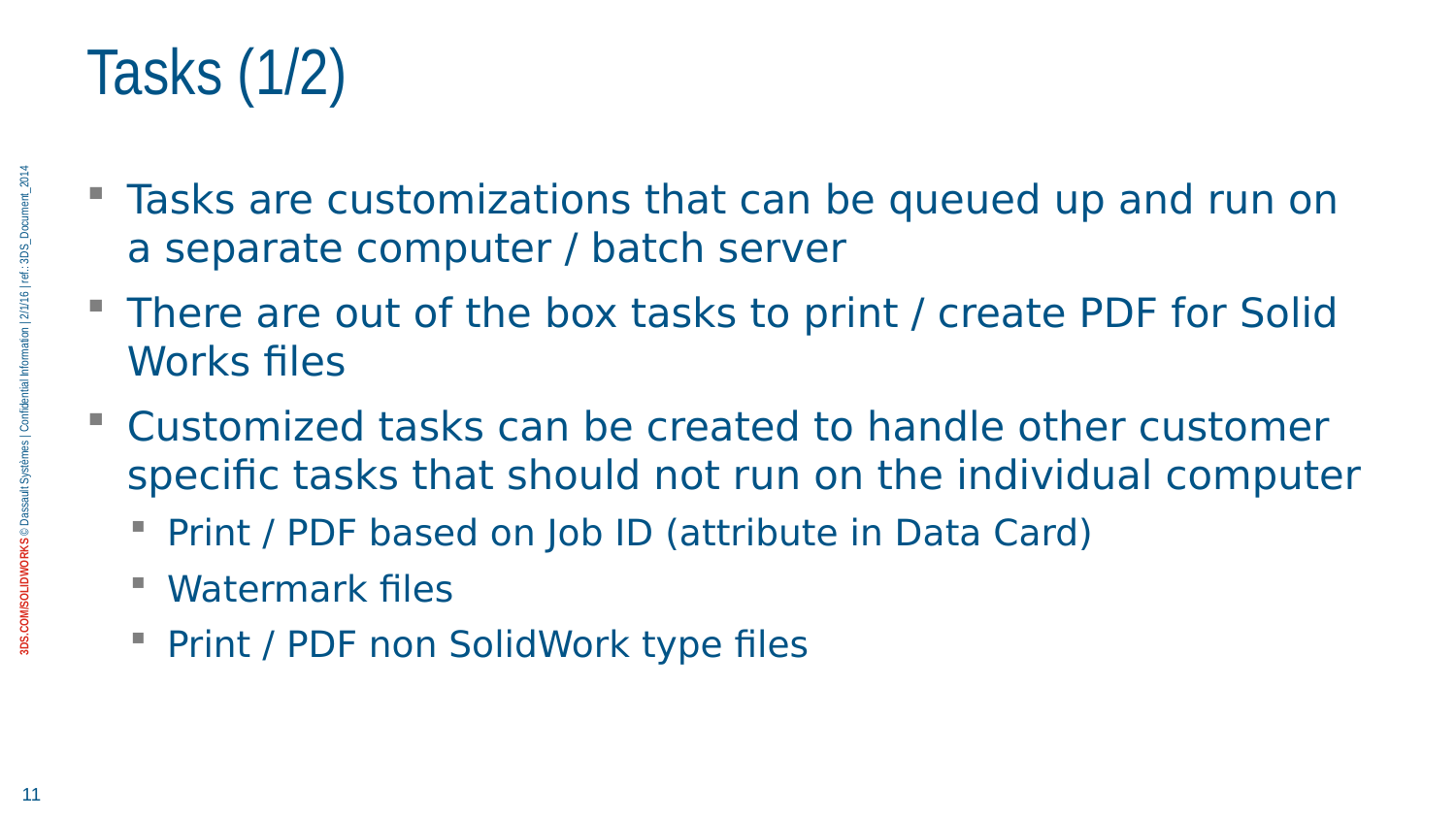

# Tasks (1/2)
Tasks are customizations that can be queued up and run on a separate computer / batch server
There are out of the box tasks to print / create PDF for Solid Works files
Customized tasks can be created to handle other customer specific tasks that should not run on the individual computer
Print / PDF based on Job ID (attribute in Data Card)
Watermark files
Print / PDF non SolidWork type files